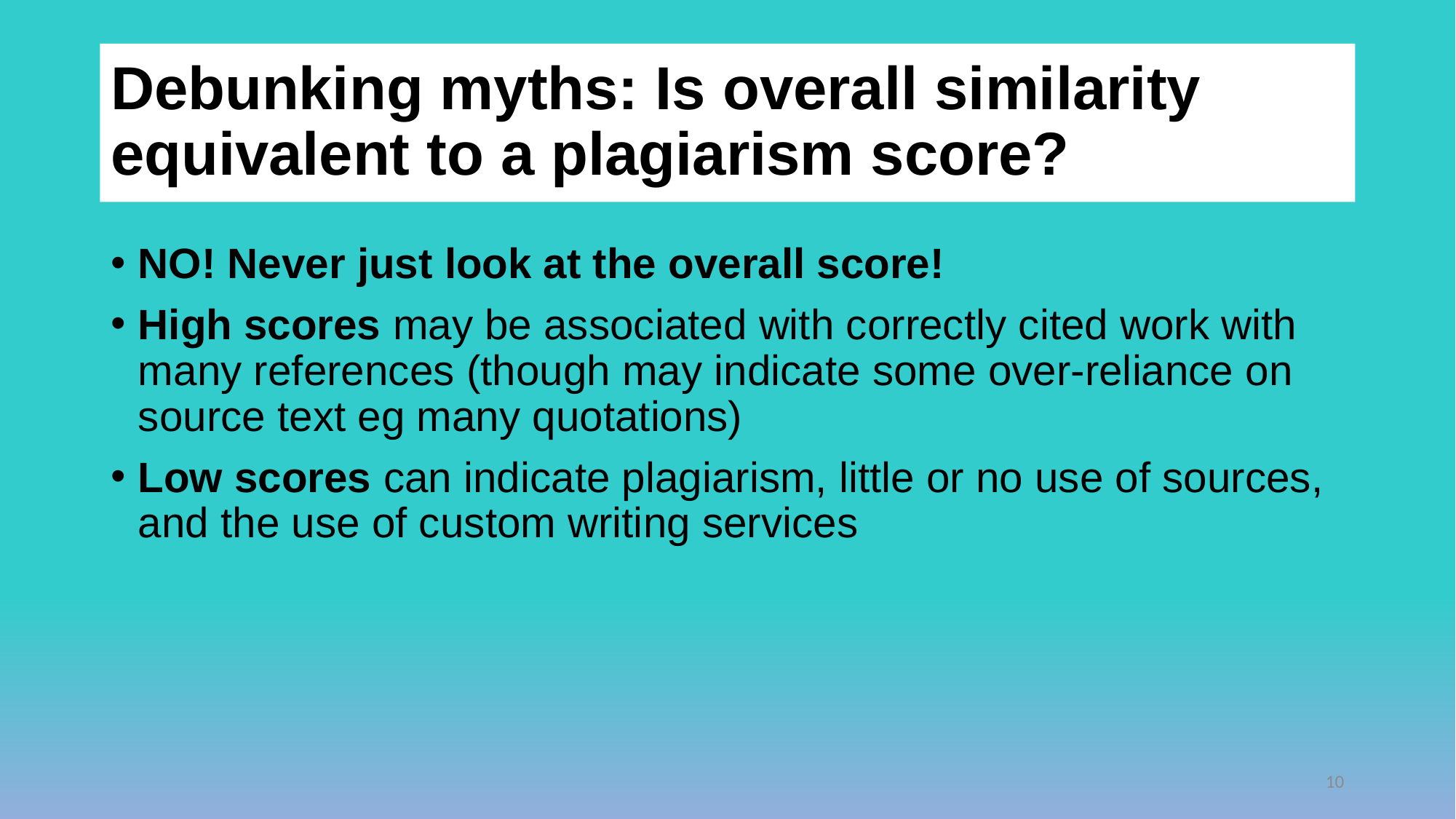

# Debunking myths: Is overall similarity equivalent to a plagiarism score?
NO! Never just look at the overall score!
High scores may be associated with correctly cited work with many references (though may indicate some over-reliance on source text eg many quotations)
Low scores can indicate plagiarism, little or no use of sources, and the use of custom writing services

10